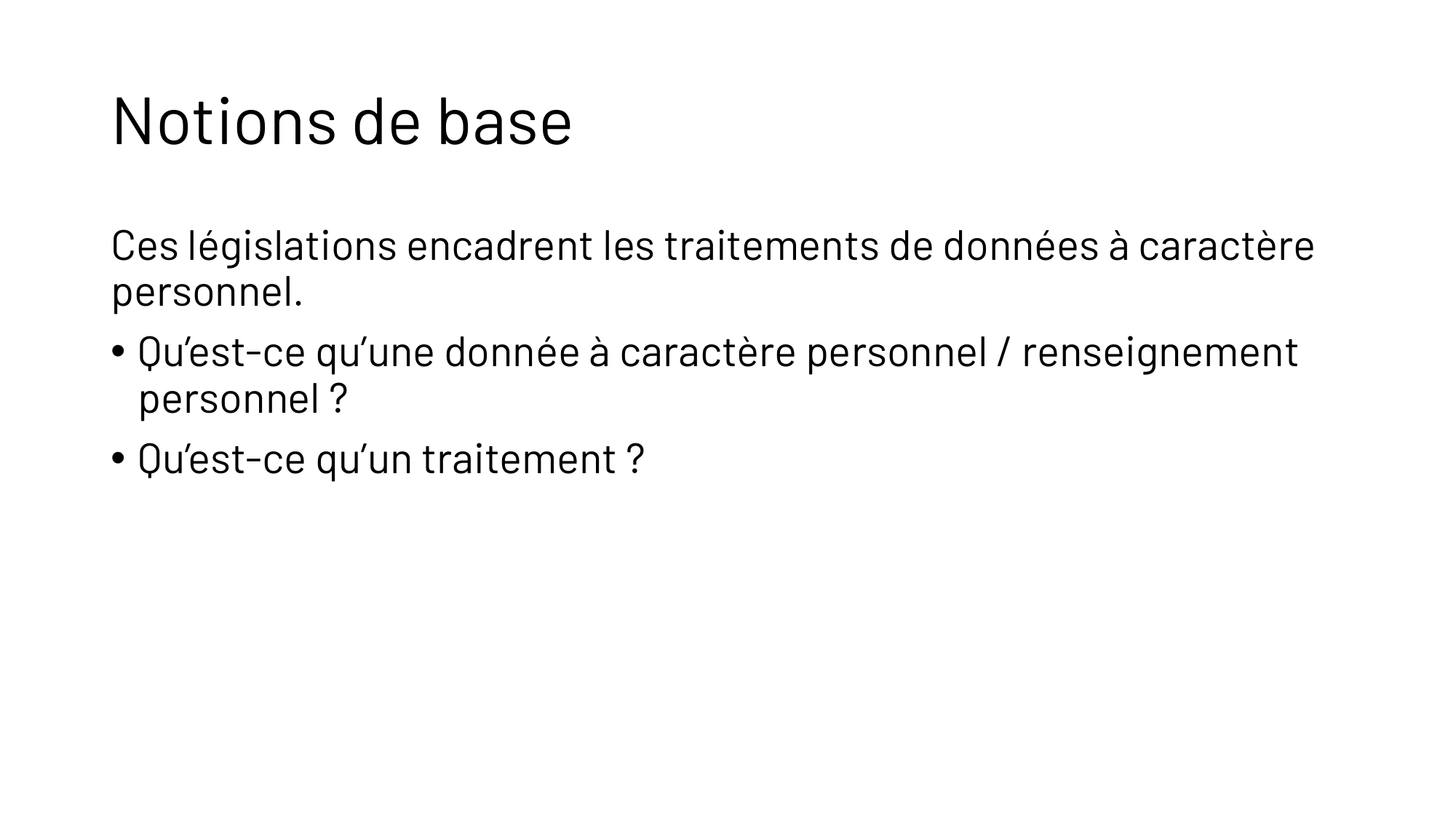

# Notions de base
Ces législations encadrent les traitements de données à caractère personnel.
Qu’est-ce qu’une donnée à caractère personnel / renseignement personnel ?
Qu’est-ce qu’un traitement ?